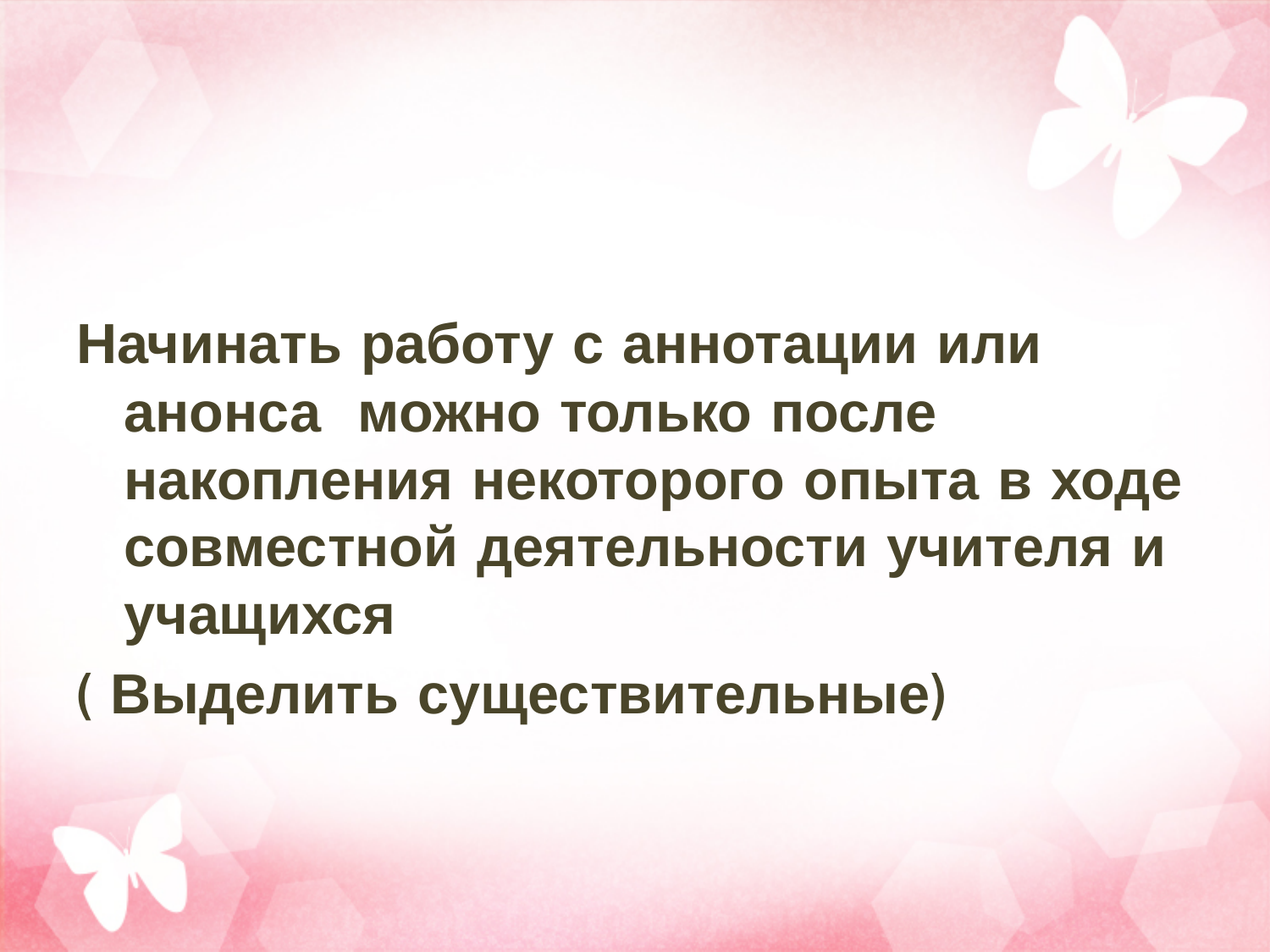

#

Начинать работу с аннотации или анонса  можно только после накопления некоторого опыта в ходе совместной деятельности учителя и учащихся
( Выделить существительные)